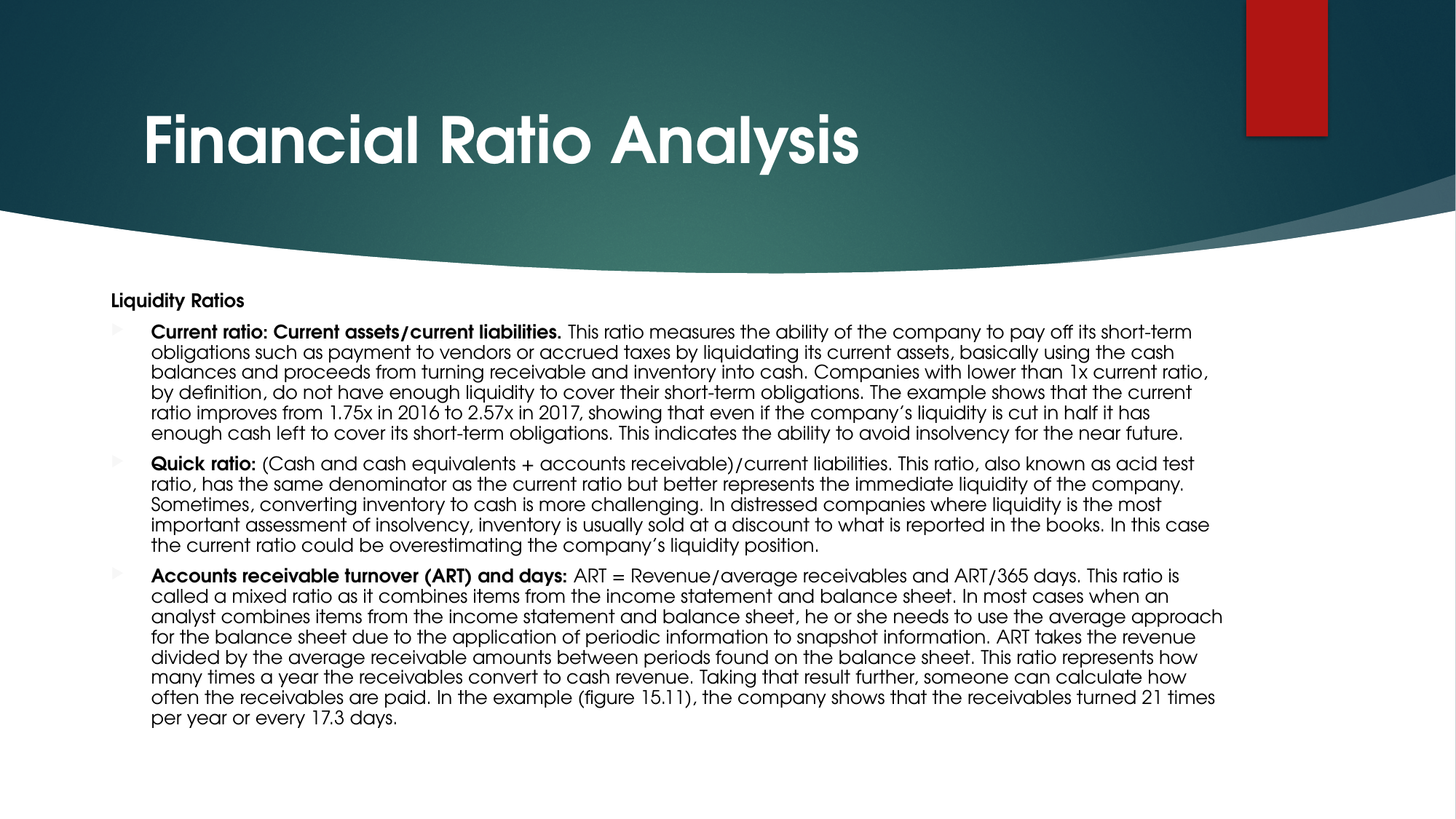

# Financial Ratio Analysis

Liquidity Ratios
Current ratio: Current assets/current liabilities. This ratio measures the ability of the company to pay off its short-term obligations such as payment to vendors or accrued taxes by liquidating its current assets, basically using the cash balances and proceeds from turning receivable and inventory into cash. Companies with lower than 1x current ratio, by definition, do not have enough liquidity to cover their short-term obligations. The example shows that the current ratio improves from 1.75x in 2016 to 2.57x in 2017, showing that even if the company’s liquidity is cut in half it has enough cash left to cover its short-term obligations. This indicates the ability to avoid insolvency for the near future.
Quick ratio: (Cash and cash equivalents + accounts receivable)/current liabilities. This ratio, also known as acid test ratio, has the same denominator as the current ratio but better represents the immediate liquidity of the company. Sometimes, converting inventory to cash is more challenging. In distressed companies where liquidity is the most important assessment of insolvency, inventory is usually sold at a discount to what is reported in the books. In this case the current ratio could be overestimating the company’s liquidity position.
Accounts receivable turnover (ART) and days: ART = Revenue/average receivables and ART/365 days. This ratio is called a mixed ratio as it combines items from the income statement and balance sheet. In most cases when an analyst combines items from the income statement and balance sheet, he or she needs to use the average approach for the balance sheet due to the application of periodic information to snapshot information. ART takes the revenue divided by the average receivable amounts between periods found on the balance sheet. This ratio represents how many times a year the receivables convert to cash revenue. Taking that result further, someone can calculate how often the receivables are paid. In the example (figure 15.11), the company shows that the receivables turned 21 times per year or every 17.3 days.